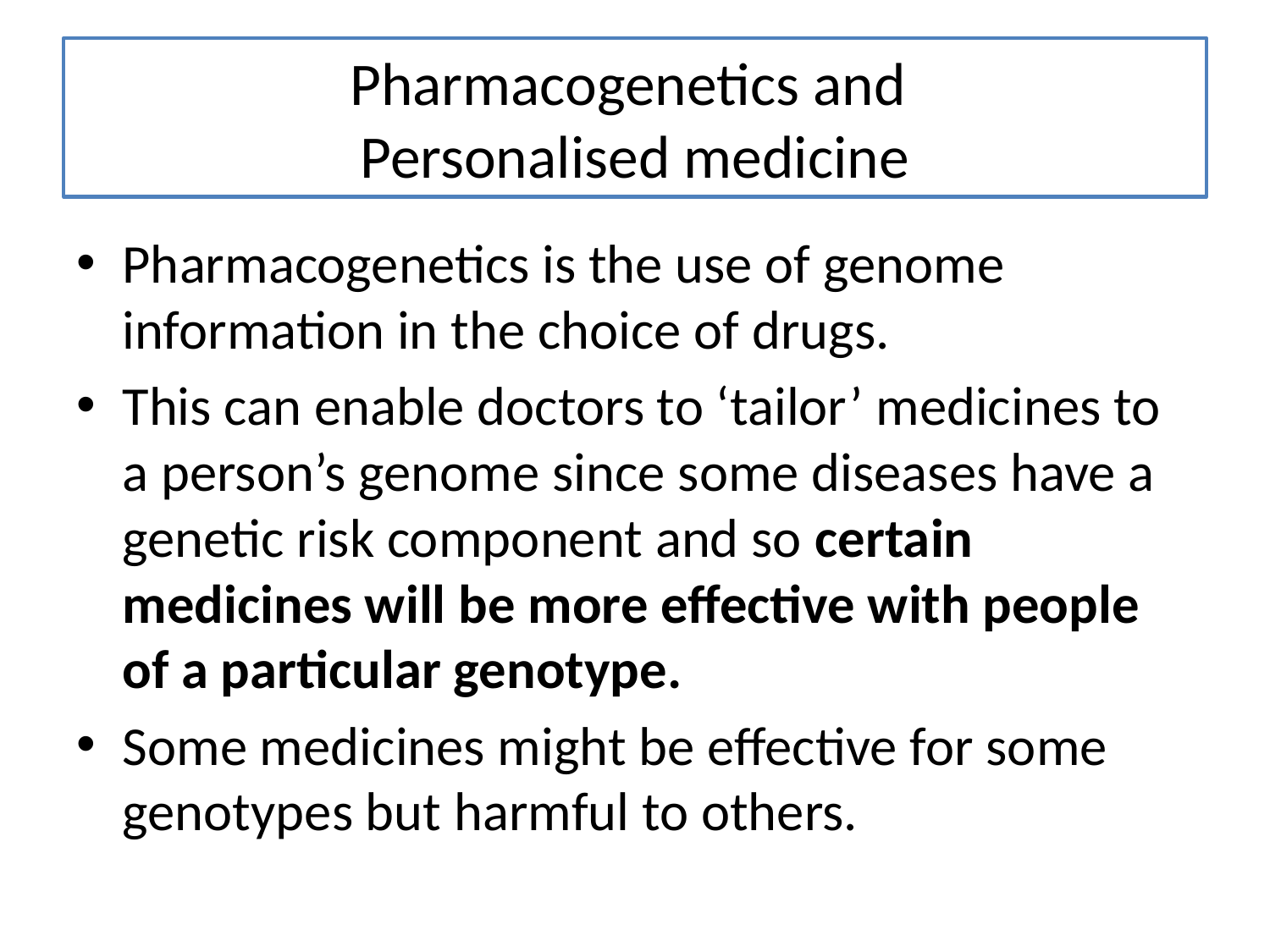

# Pharmacogenetics and Personalised medicine
Pharmacogenetics is the use of genome information in the choice of drugs.
This can enable doctors to ‘tailor’ medicines to a person’s genome since some diseases have a genetic risk component and so certain medicines will be more effective with people of a particular genotype.
Some medicines might be effective for some genotypes but harmful to others.